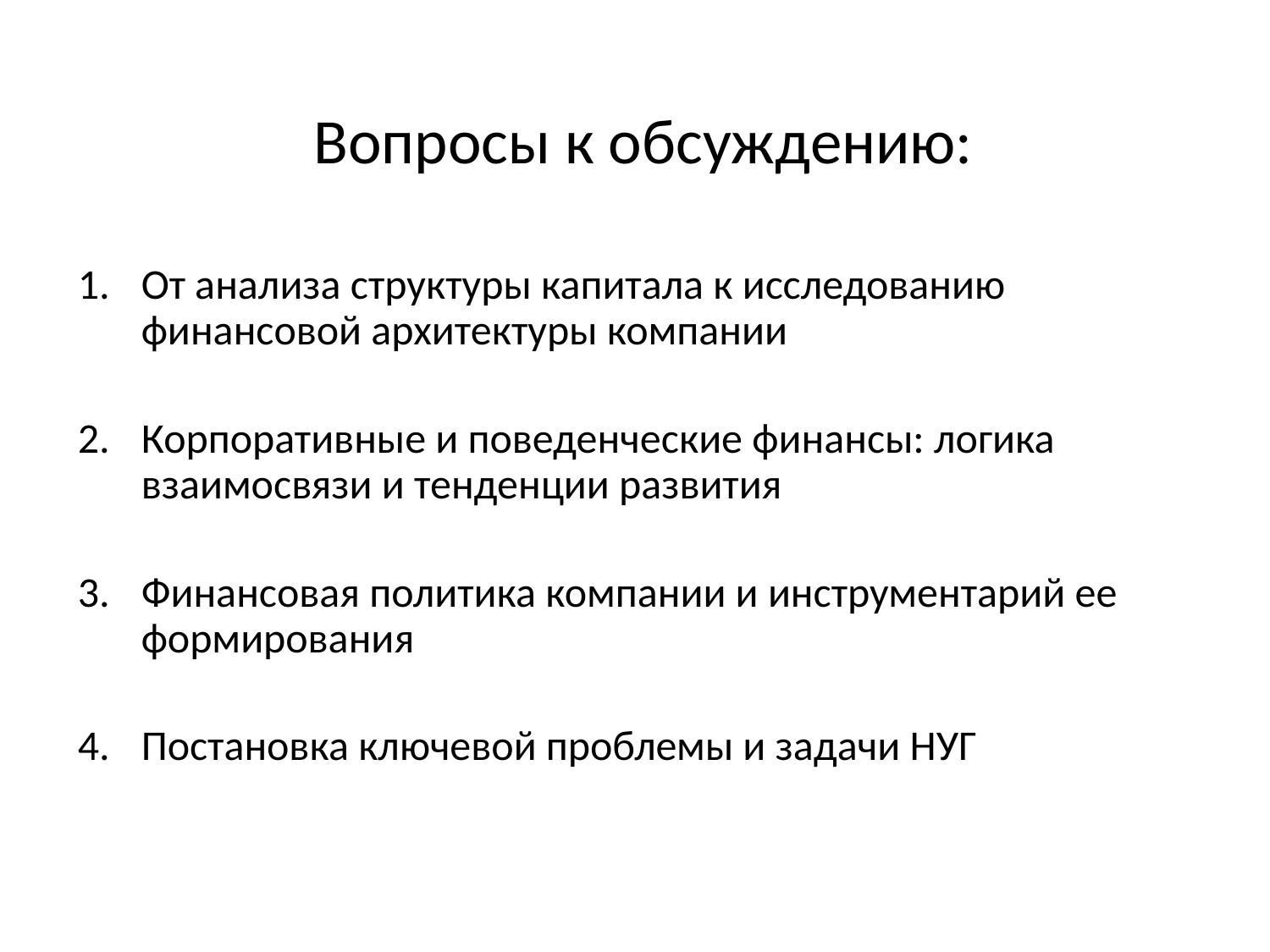

Вопросы к обсуждению:
От анализа структуры капитала к исследованию финансовой архитектуры компании

Корпоративные и поведенческие финансы: логика взаимосвязи и тенденции развития

Финансовая политика компании и инструментарий ее формирования

Постановка ключевой проблемы и задачи НУГ